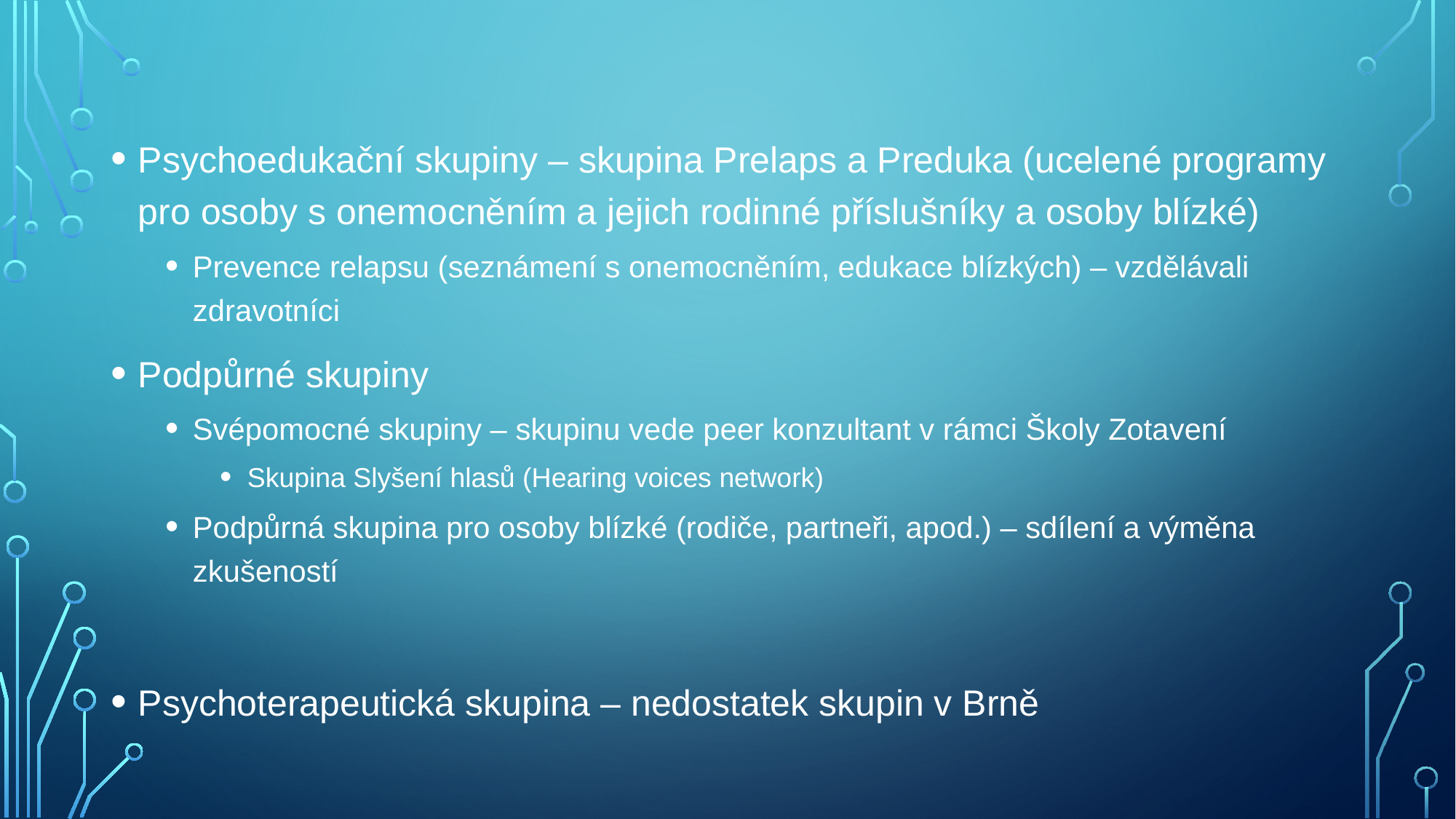

Psychoedukační skupiny – skupina Prelaps a Preduka (ucelené programy pro osoby s onemocněním a jejich rodinné příslušníky a osoby blízké)
Prevence relapsu (seznámení s onemocněním, edukace blízkých) – vzdělávali zdravotníci
Podpůrné skupiny
Svépomocné skupiny – skupinu vede peer konzultant v rámci Školy Zotavení
Skupina Slyšení hlasů (Hearing voices network)
Podpůrná skupina pro osoby blízké (rodiče, partneři, apod.) – sdílení a výměna zkušeností

Psychoterapeutická skupina – nedostatek skupin v Brně